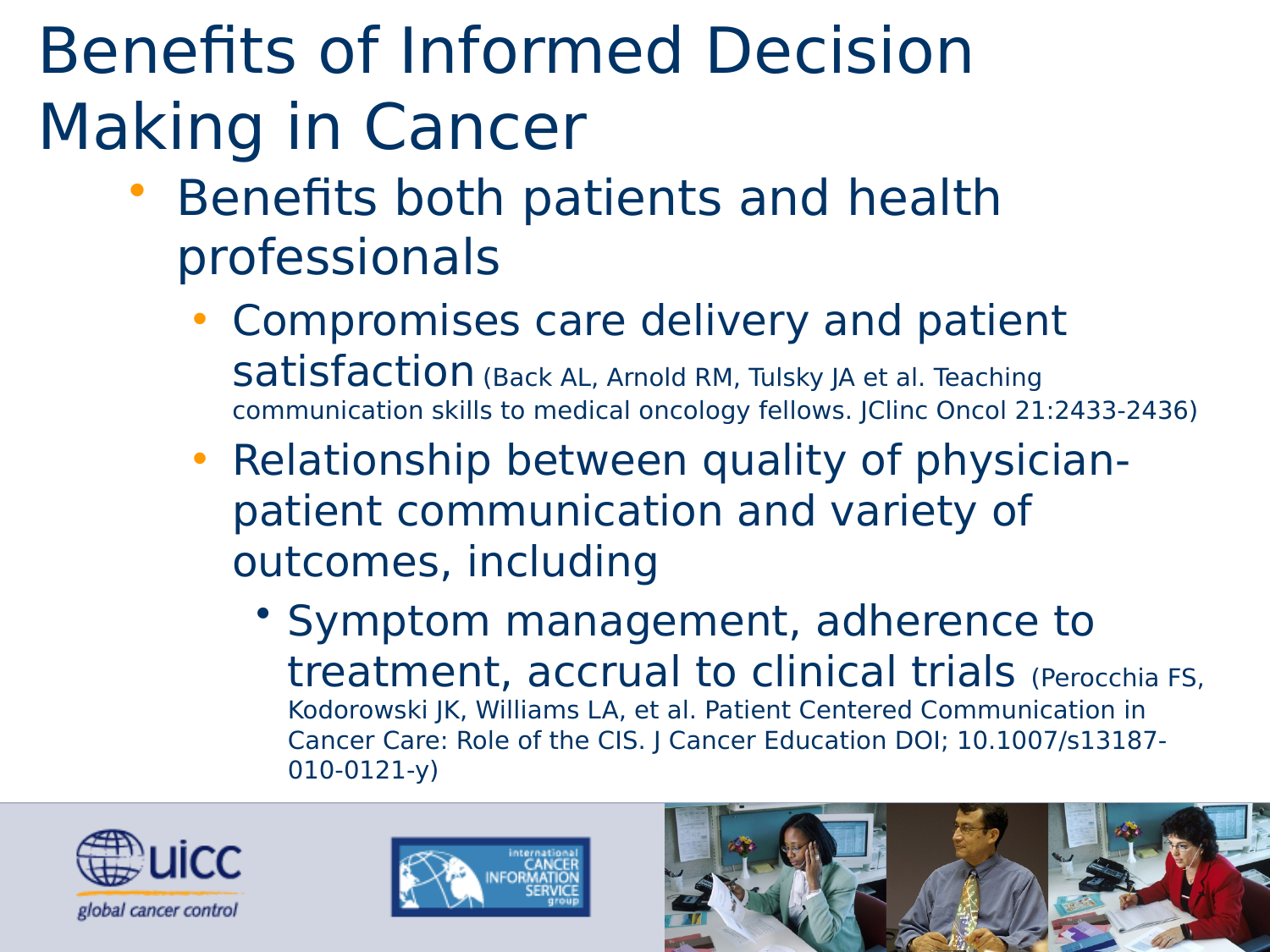

# Benefits of Informed Decision Making in Cancer
Benefits both patients and health professionals
Compromises care delivery and patient satisfaction (Back AL, Arnold RM, Tulsky JA et al. Teaching communication skills to medical oncology fellows. JClinc Oncol 21:2433-2436)
Relationship between quality of physician-patient communication and variety of outcomes, including
Symptom management, adherence to treatment, accrual to clinical trials (Perocchia FS, Kodorowski JK, Williams LA, et al. Patient Centered Communication in Cancer Care: Role of the CIS. J Cancer Education DOI; 10.1007/s13187-010-0121-y)